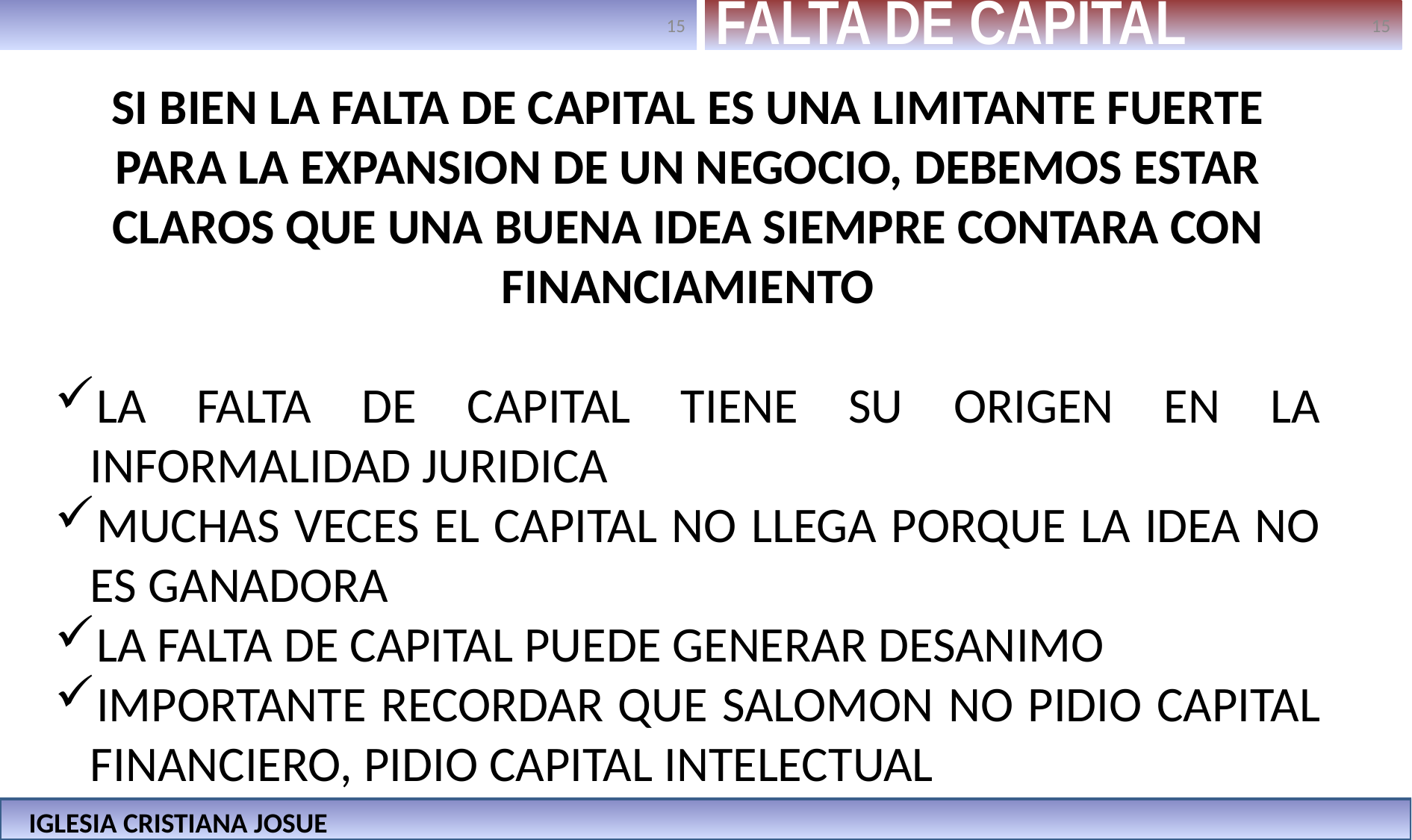

FALTA DE CAPITAL
SI BIEN LA FALTA DE CAPITAL ES UNA LIMITANTE FUERTE PARA LA EXPANSION DE UN NEGOCIO, DEBEMOS ESTAR CLAROS QUE UNA BUENA IDEA SIEMPRE CONTARA CON FINANCIAMIENTO

LA FALTA DE CAPITAL TIENE SU ORIGEN EN LA INFORMALIDAD JURIDICA
MUCHAS VECES EL CAPITAL NO LLEGA PORQUE LA IDEA NO ES GANADORA
LA FALTA DE CAPITAL PUEDE GENERAR DESANIMO
IMPORTANTE RECORDAR QUE SALOMON NO PIDIO CAPITAL FINANCIERO, PIDIO CAPITAL INTELECTUAL

IGLESIA CRISTIANA JOSUE